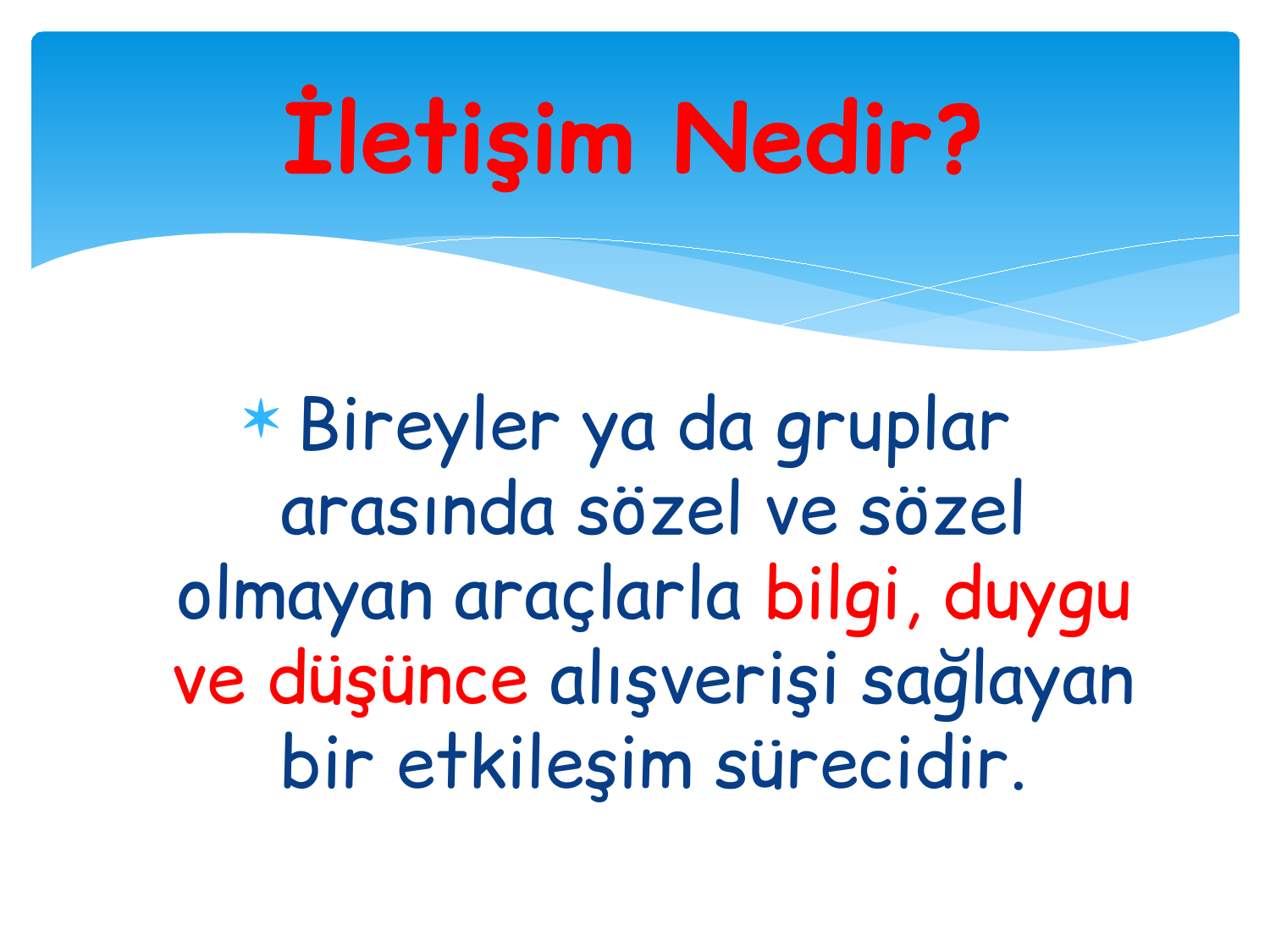

# İletişim Nedir?
Bireyler ya da gruplar arasında sözel ve sözel olmayan araçlarla bilgi, duygu ve düşünce alışverişi sağlayan bir etkileşim sürecidir.